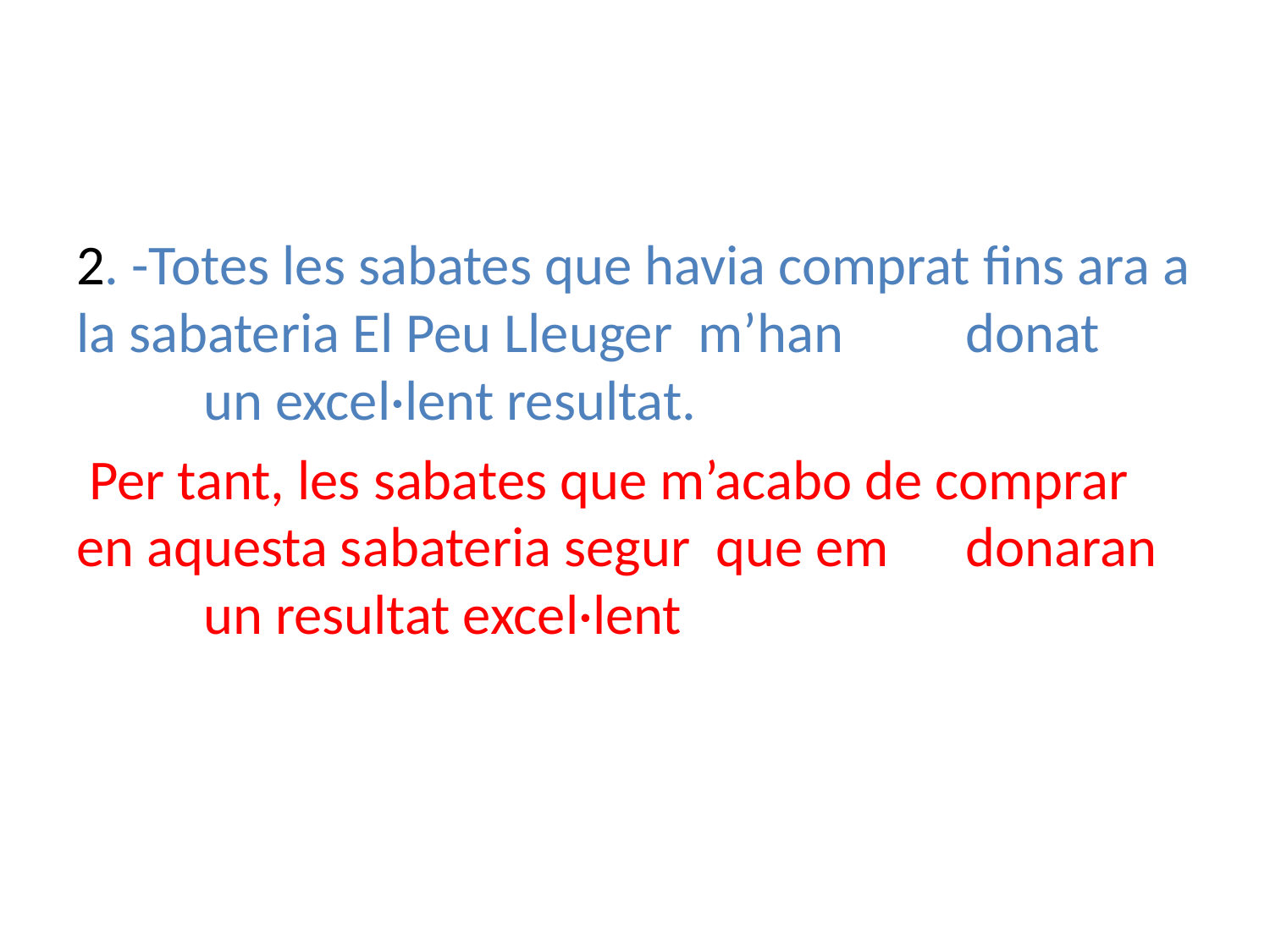

#
2. -Totes les sabates que havia comprat fins ara a la sabateria El Peu Lleuger  m’han 	donat 	un excel·lent resultat.
 Per tant, les sabates que m’acabo de comprar en aquesta sabateria segur  que em 	donaran 	un resultat excel·lent